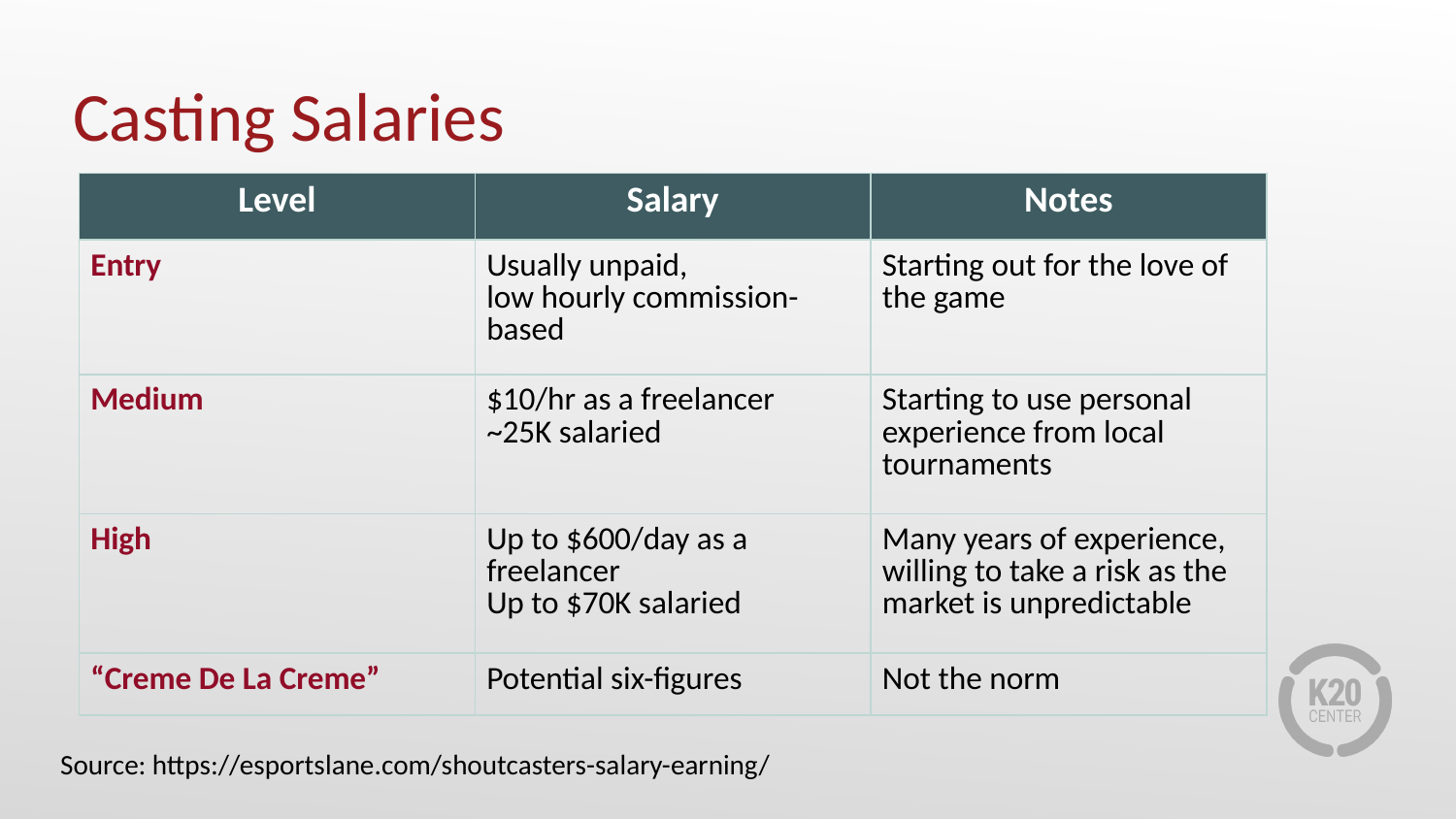

# Casting Salaries
| Level | Salary | Notes |
| --- | --- | --- |
| Entry | Usually unpaid, low hourly commission-based | Starting out for the love of the game |
| Medium | $10/hr as a freelancer ~25K salaried | Starting to use personal experience from local tournaments |
| High | Up to $600/day as a freelancer Up to $70K salaried | Many years of experience, willing to take a risk as the market is unpredictable |
| “Creme De La Creme” | Potential six-figures | Not the norm |
Source: https://esportslane.com/shoutcasters-salary-earning/